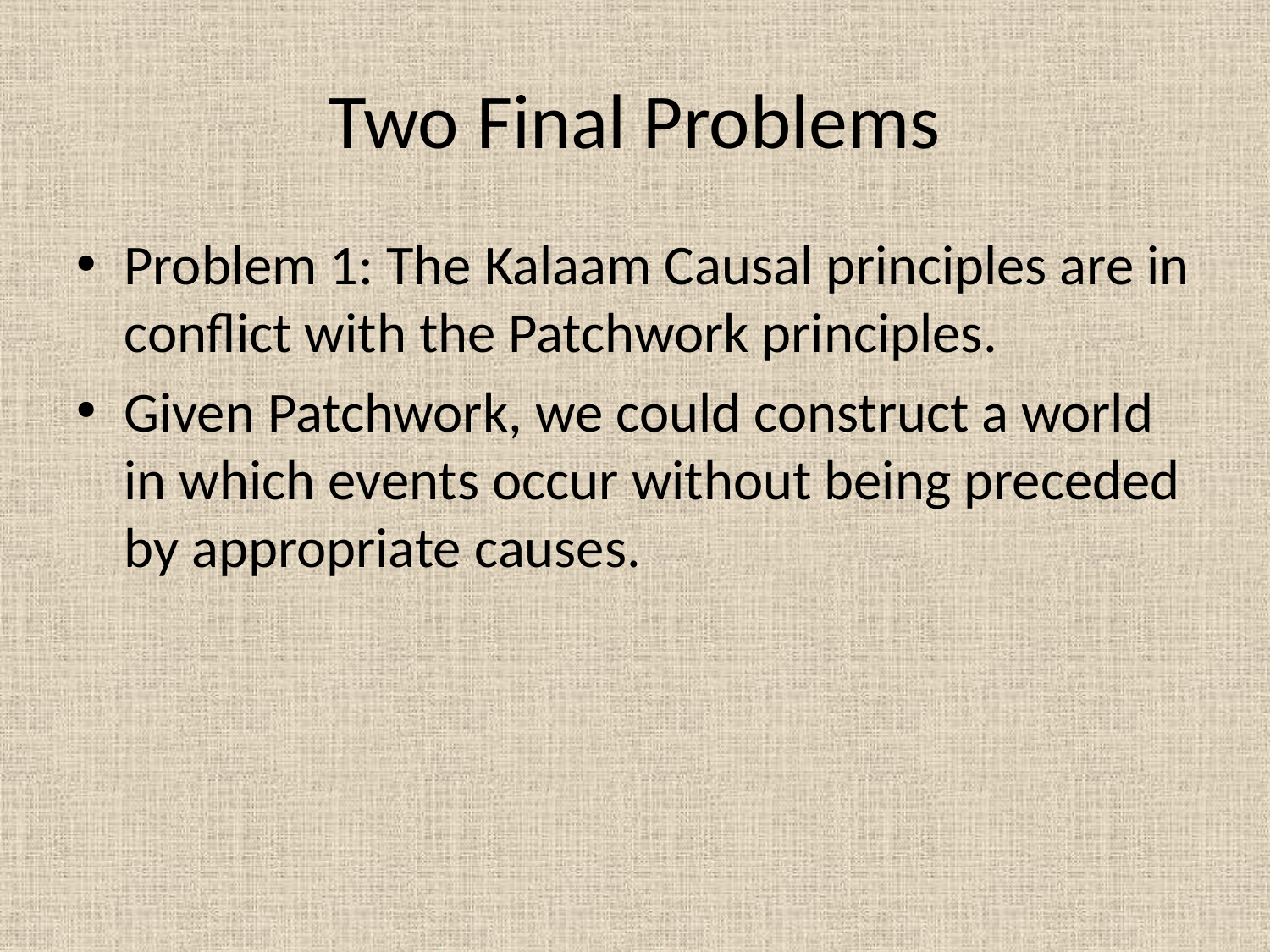

# Two Final Problems
Problem 1: The Kalaam Causal principles are in conflict with the Patchwork principles.
Given Patchwork, we could construct a world in which events occur without being preceded by appropriate causes.